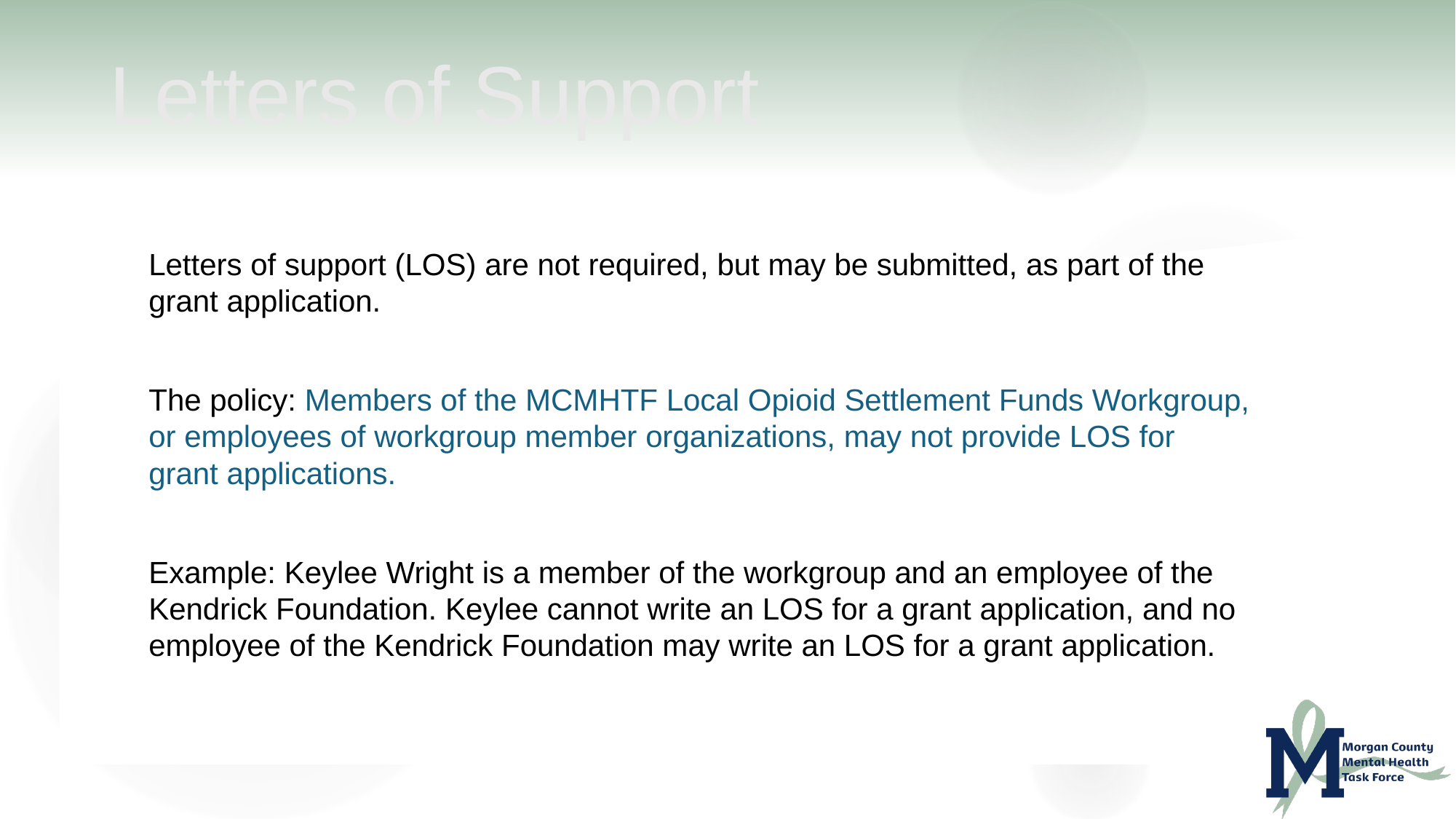

# Letters of Support
Letters of support (LOS) are not required, but may be submitted, as part of the grant application.

The policy: Members of the MCMHTF Local Opioid Settlement Funds Workgroup, or employees of workgroup member organizations, may not provide LOS for grant applications.

Example: Keylee Wright is a member of the workgroup and an employee of the Kendrick Foundation. Keylee cannot write an LOS for a grant application, and no employee of the Kendrick Foundation may write an LOS for a grant application.